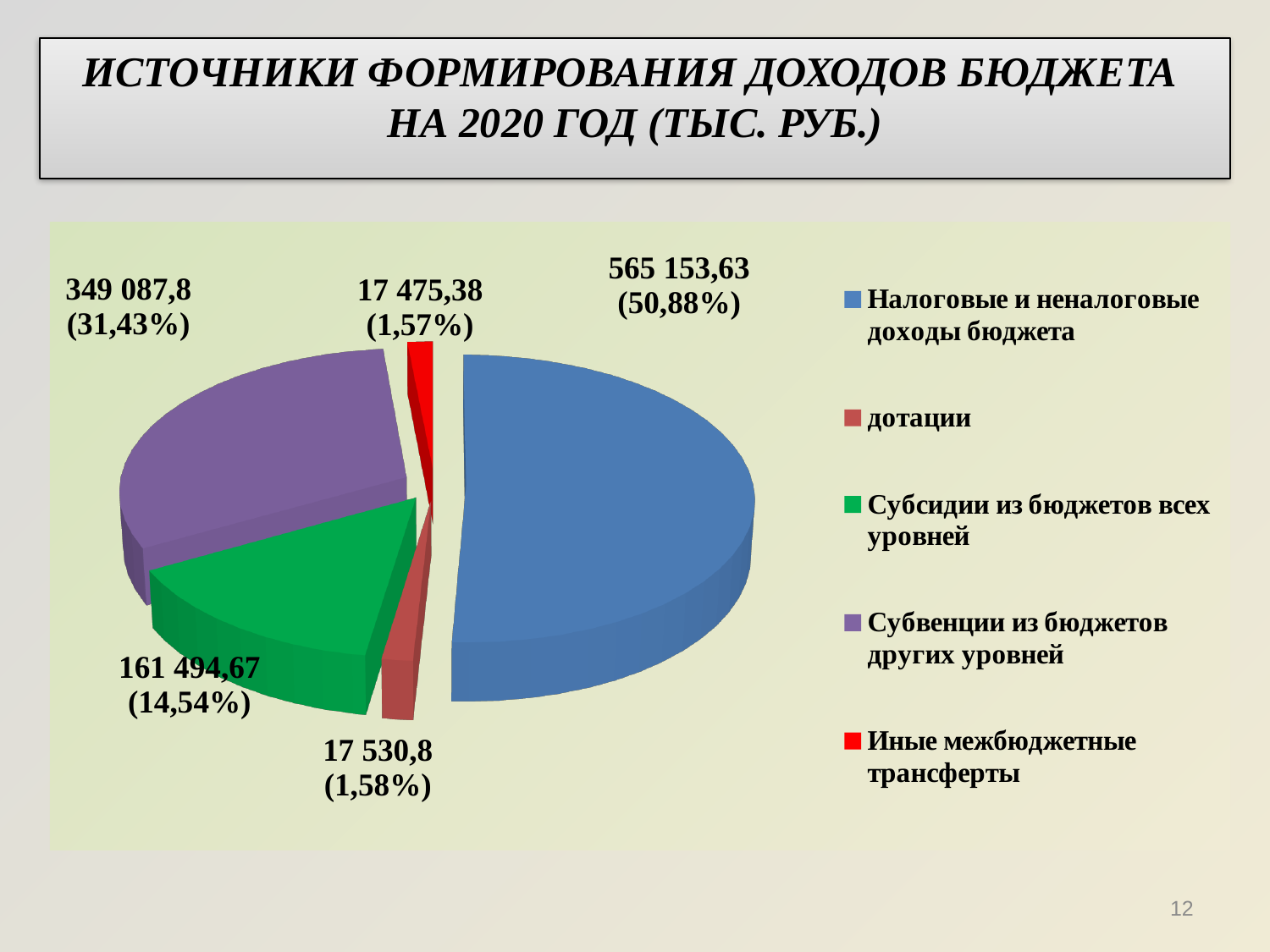

ИСТОЧНИКИ ФОРМИРОВАНИЯ ДОХОДОВ БЮДЖЕТА
НА 2020 ГОД (ТЫС. РУБ.)

[unsupported chart]

12